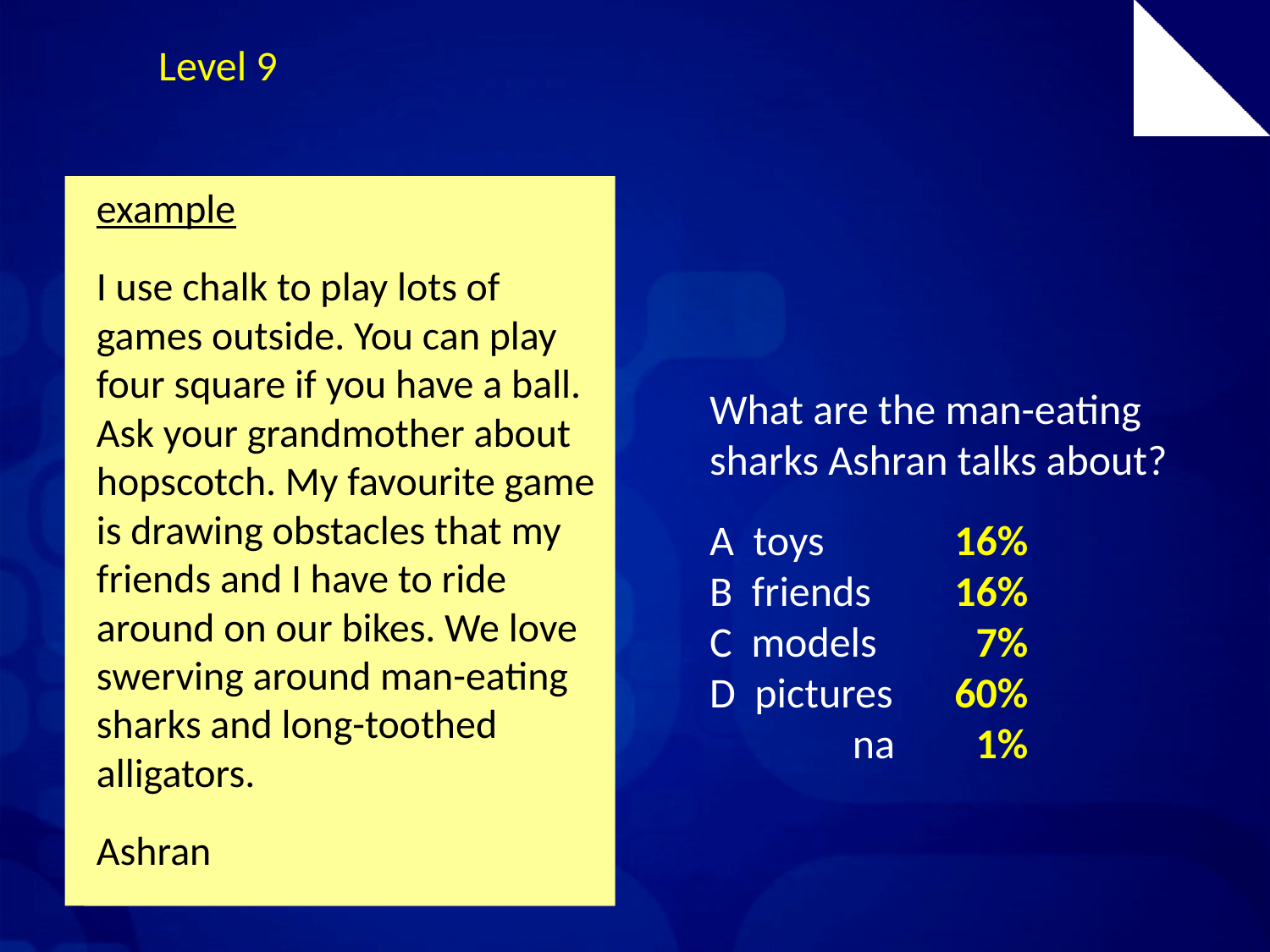

Level 9

example

I use chalk to play lots of games outside. You can play four square if you have a ball. Ask your grandmother about hopscotch. My favourite game is drawing obstacles that my friends and I have to ride around on our bikes. We love swerving around man-eating sharks and long-toothed alligators.

Ashran

What are the man-eating
sharks Ashran talks about?

A  toys
B  friends
C  models
D  pictures
               na

16%
16%
  7%
60%
   1%